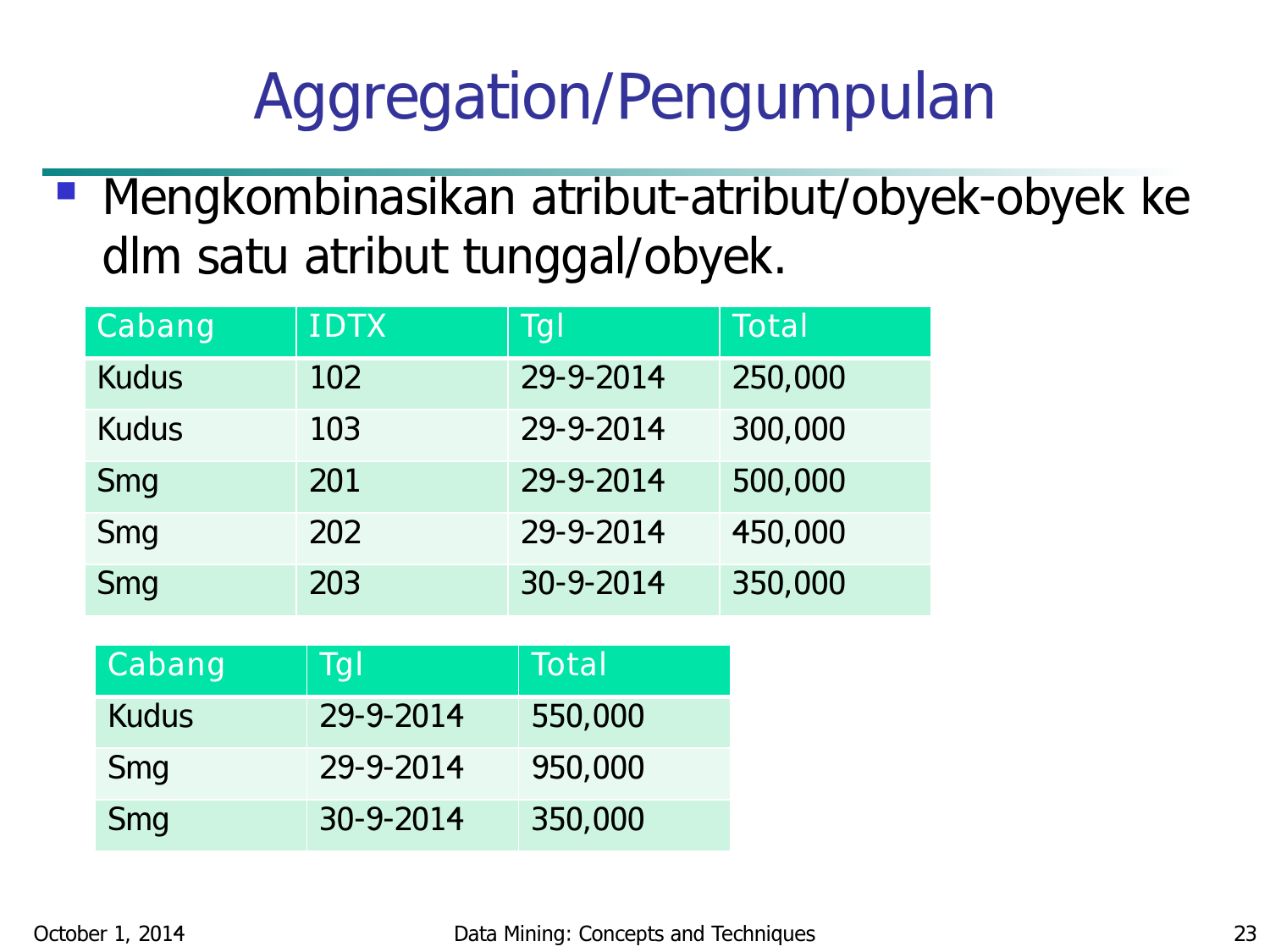

# Aggregation/Pengumpulan
Mengkombinasikan atribut-atribut/obyek-obyek ke dlm satu atribut tunggal/obyek.
| Cabang | IDTX | Tgl | Total |
| --- | --- | --- | --- |
| Kudus | 102 | 29-9-2014 | 250,000 |
| Kudus | 103 | 29-9-2014 | 300,000 |
| Smg | 201 | 29-9-2014 | 500,000 |
| Smg | 202 | 29-9-2014 | 450,000 |
| Smg | 203 | 30-9-2014 | 350,000 |
| Cabang | Tgl | Total |
| --- | --- | --- |
| Kudus | 29-9-2014 | 550,000 |
| Smg | 29-9-2014 | 950,000 |
| Smg | 30-9-2014 | 350,000 |
October 1, 2014
Data Mining: Concepts and Techniques
23